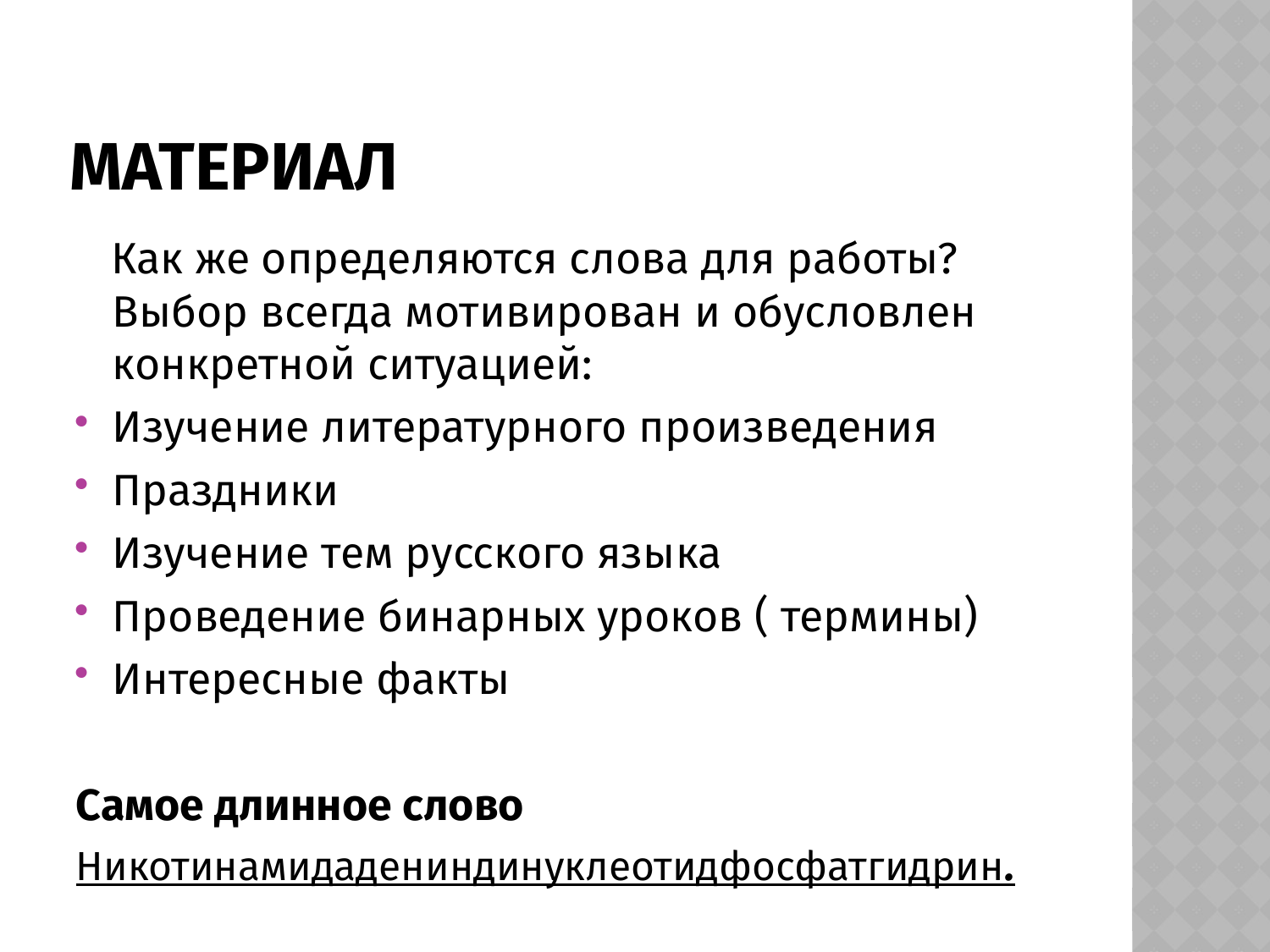

# Материал
   Как же определяются слова для работы? Выбор всегда мотивирован и обусловлен конкретной ситуацией:
Изучение литературного произведения
Праздники
Изучение тем русского языка
Проведение бинарных уроков ( термины)
Интересные факты

Самое длинное слово
Никотинамидадениндинуклеотидфосфатгидрин.